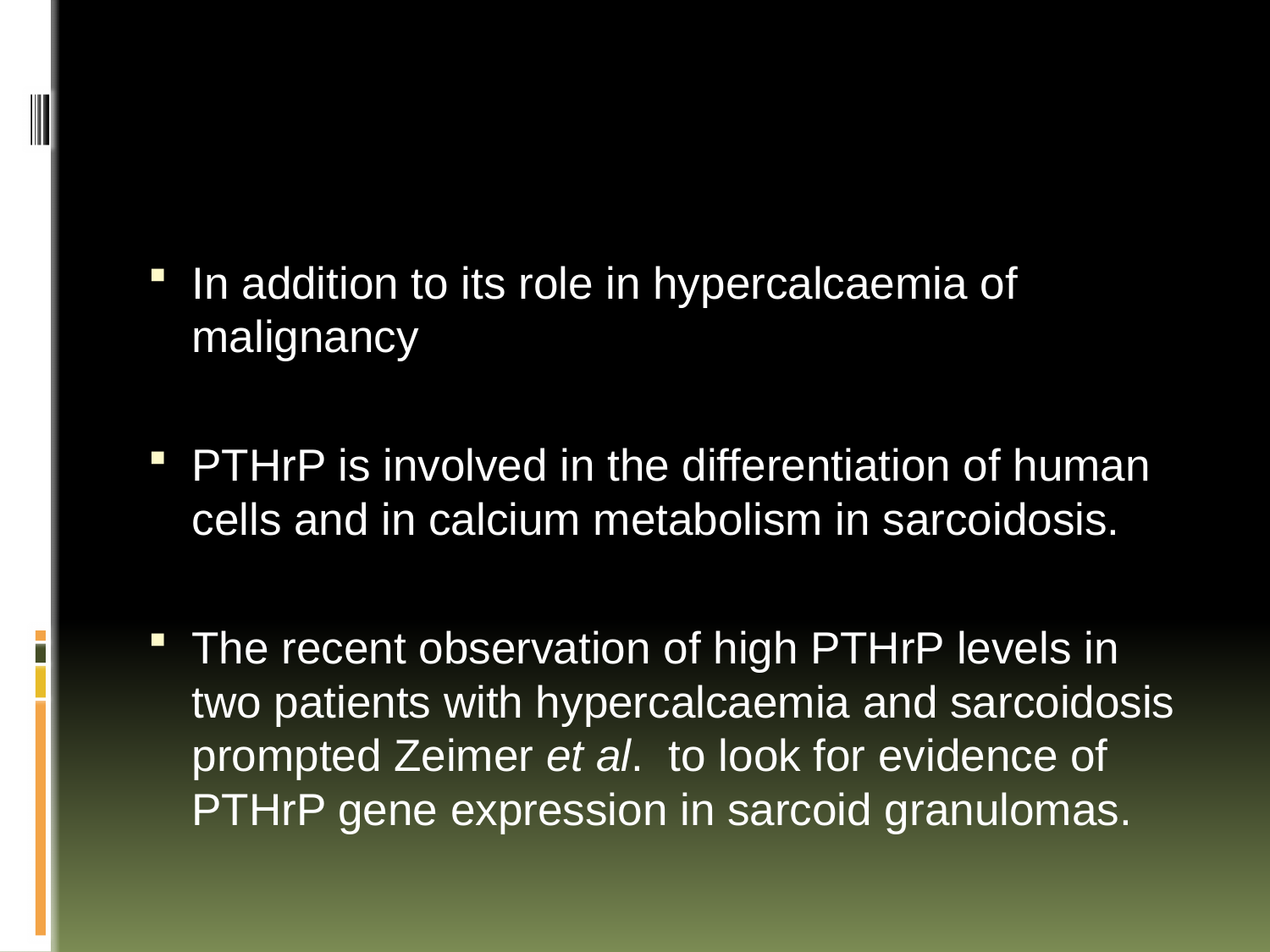

#
In addition to its role in hypercalcaemia of malignancy

PTHrP is involved in the differentiation of human cells and in calcium metabolism in sarcoidosis.

The recent observation of high PTHrP levels in two patients with hypercalcaemia and sarcoidosis prompted Zeimer et al.  to look for evidence of PTHrP gene expression in sarcoid granulomas.